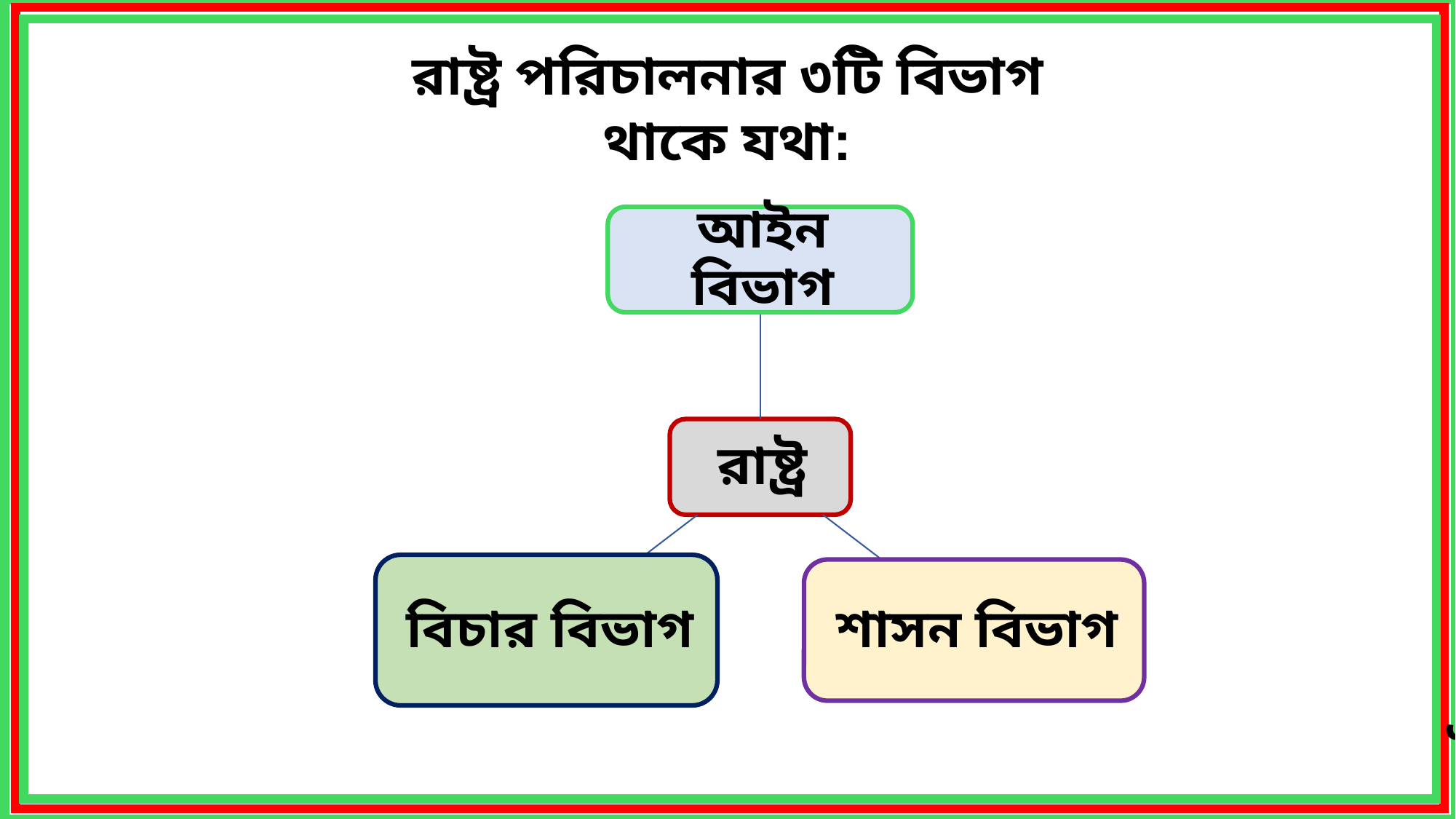

রাষ্ট্র পরিচালনার ৩টি বিভাগ থাকে যথা:
রাষ্ট্র
আইন বিভাগ
শাসন বিভাগ
বিচার বিভাগ
এই তিন বিভাগের সমন্বয়ে সরকার গঠিত হয়।